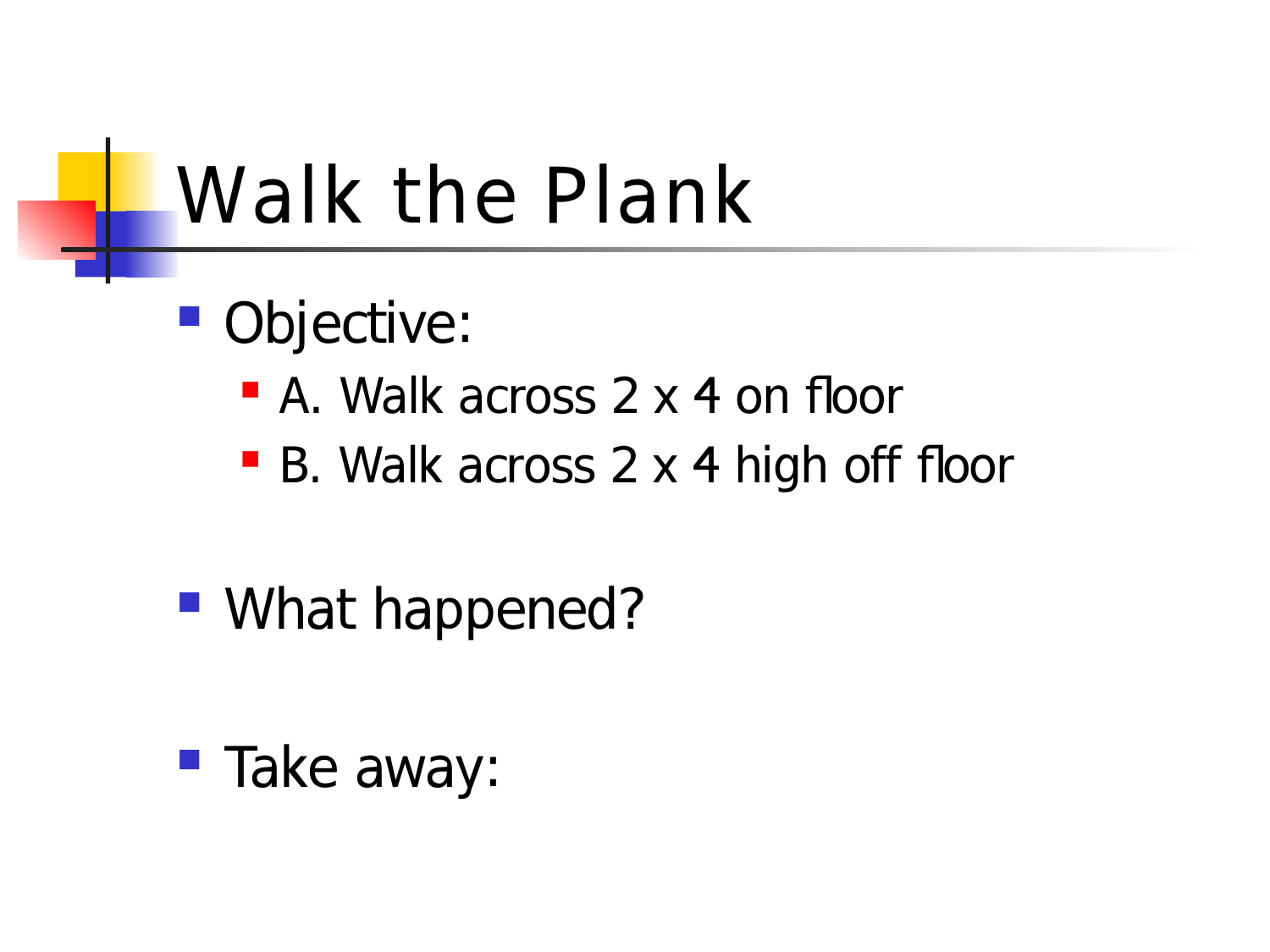

# Walk the Plank
Objective:
A. Walk across 2 x 4 on floor
B. Walk across 2 x 4 high off floor

What happened?

Take away: